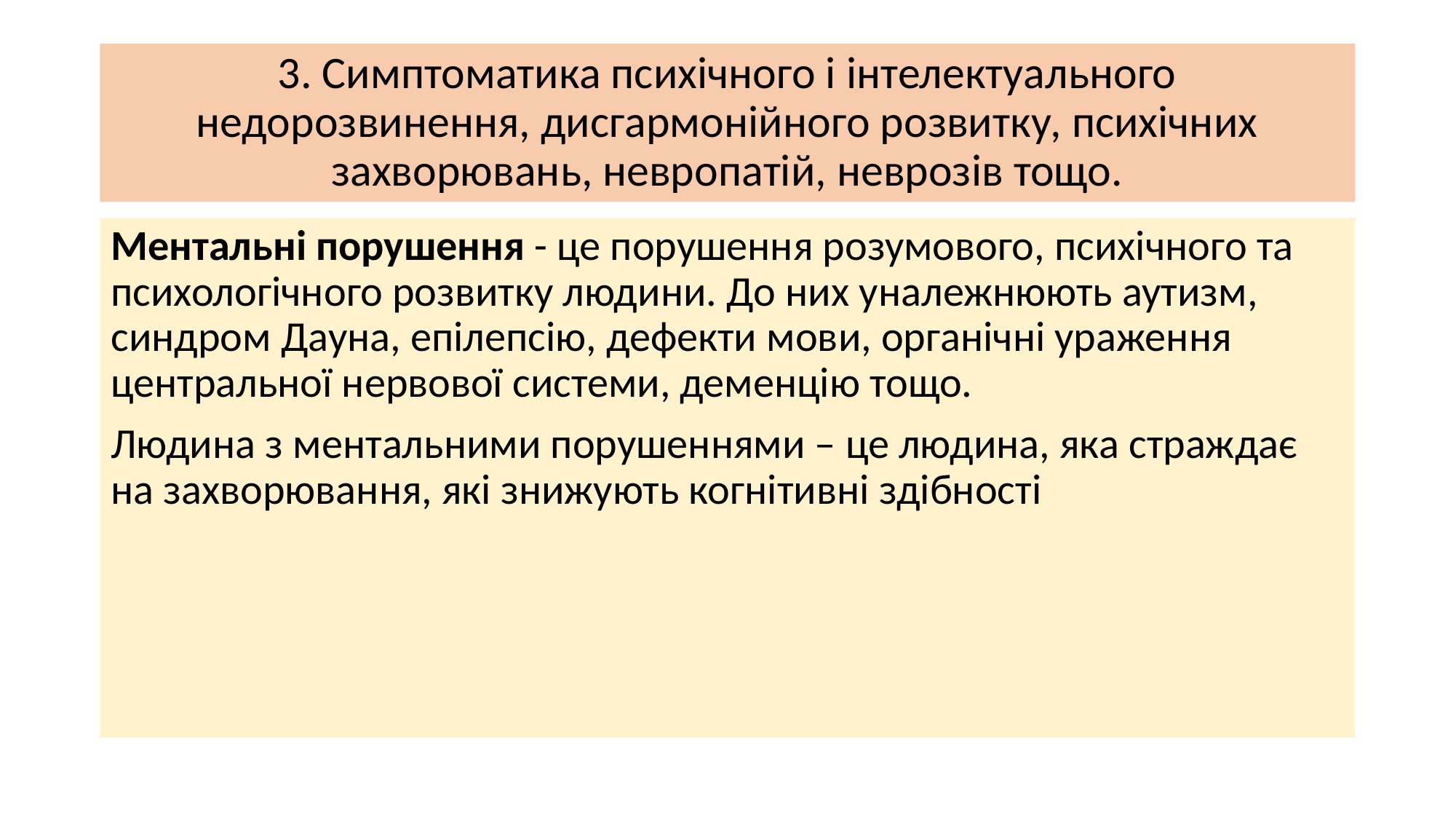

# 3. Симптоматика психічного і інтелектуального недорозвинення, дисгармонійного розвитку, психічних захворювань, невропатій, неврозів тощо.
Ментальні порушення - це порушення розумового, психічного та психологічного розвитку людини. До них уналежнюють аутизм, синдром Дауна, епілепсію, дефекти мови, органічні ураження центральної нервової системи, деменцію тощо.
Людина з ментальними порушеннями – це людина, яка страждає на захворювання, які знижують когнітивні здібності